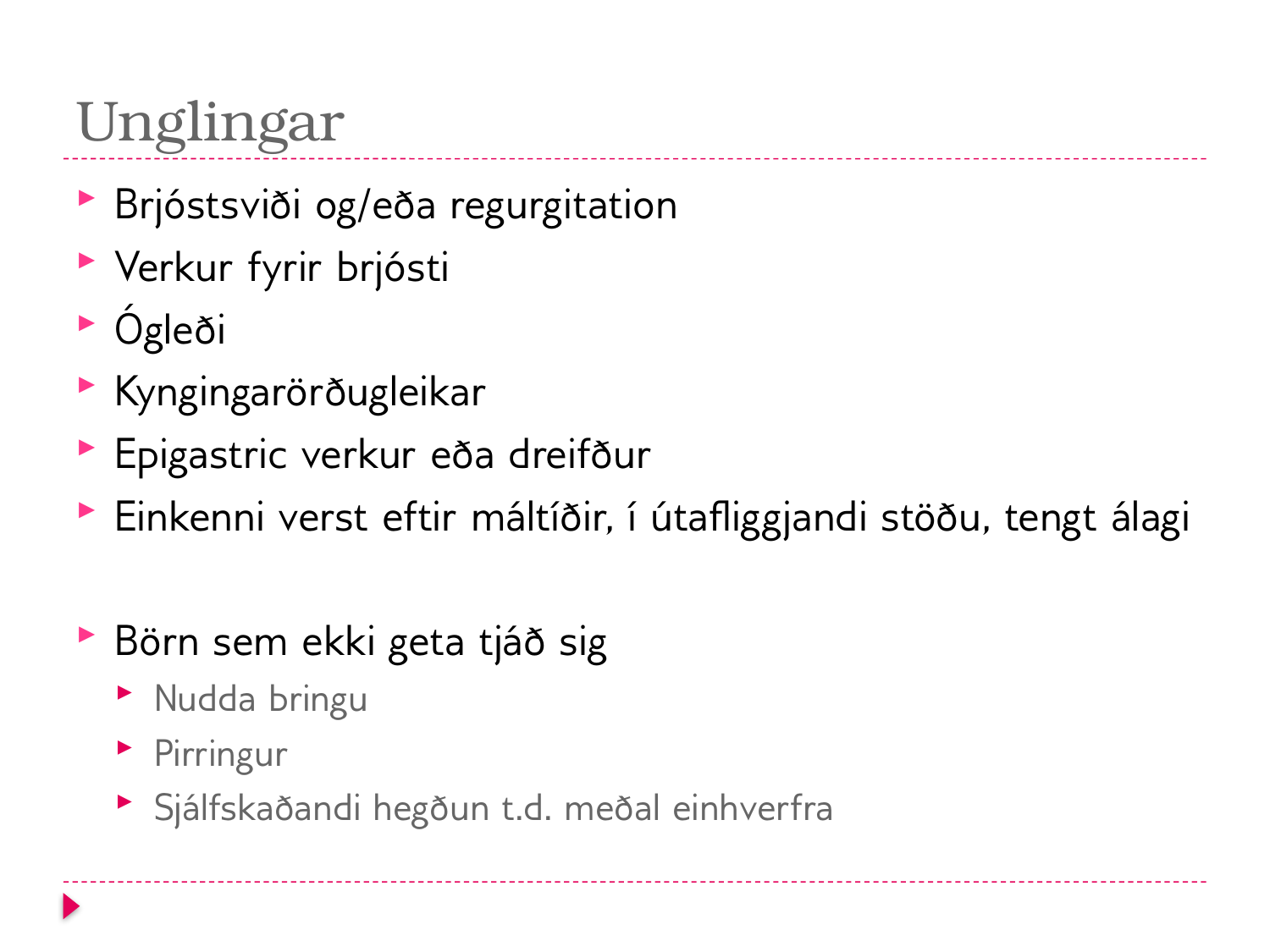

# Unglingar
Brjóstsviði og/eða regurgitation
Verkur fyrir brjósti
Ógleði
Kyngingarörðugleikar
Epigastric verkur eða dreifður
Einkenni verst eftir máltíðir, í útafliggjandi stöðu, tengt álagi

Börn sem ekki geta tjáð sig
Nudda bringu
Pirringur
Sjálfskaðandi hegðun t.d. meðal einhverfra